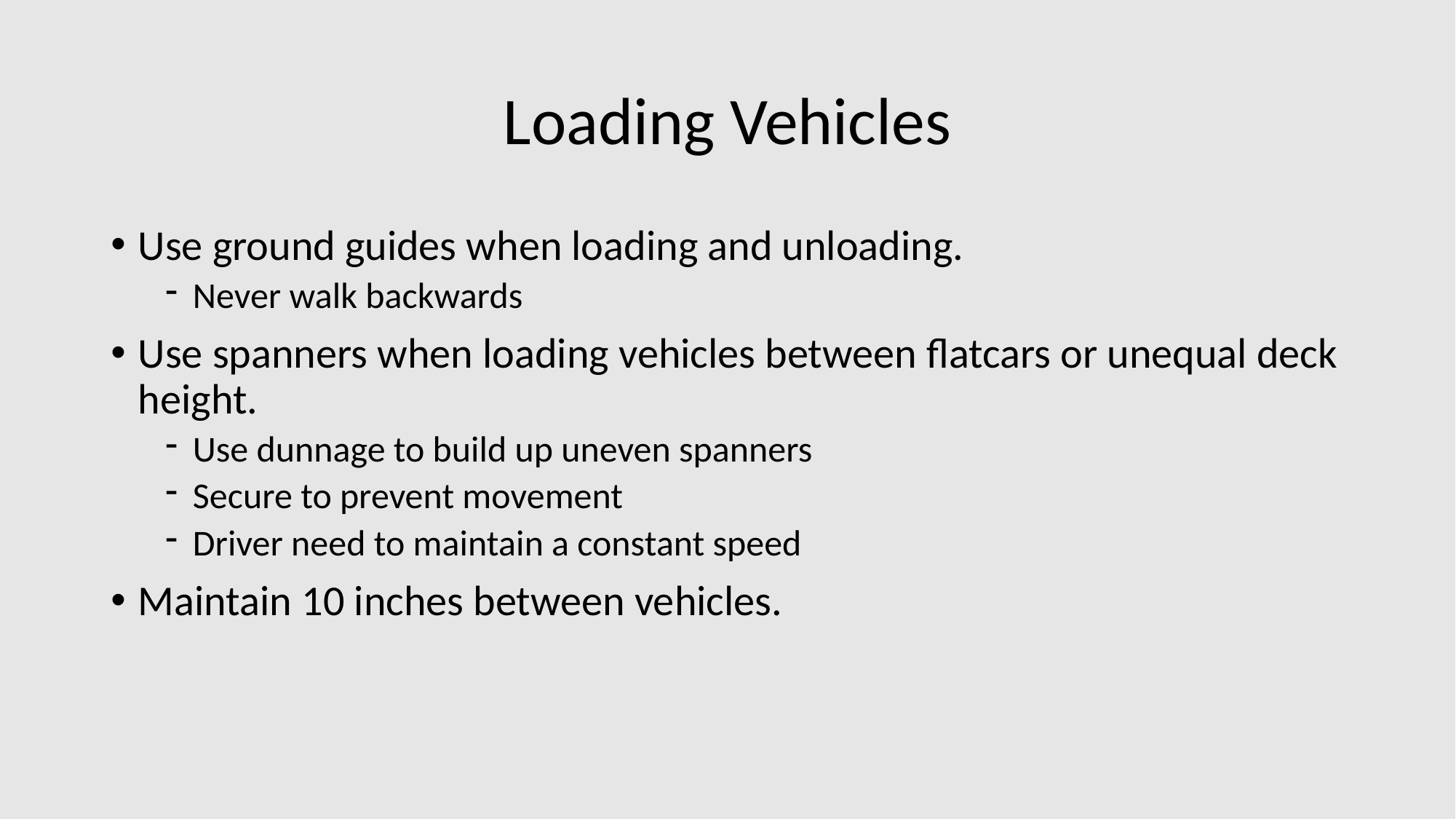

# Loading Vehicles
Use ground guides when loading and unloading.
Never walk backwards
Use spanners when loading vehicles between flatcars or unequal deck height.
Use dunnage to build up uneven spanners
Secure to prevent movement
Driver need to maintain a constant speed
Maintain 10 inches between vehicles.